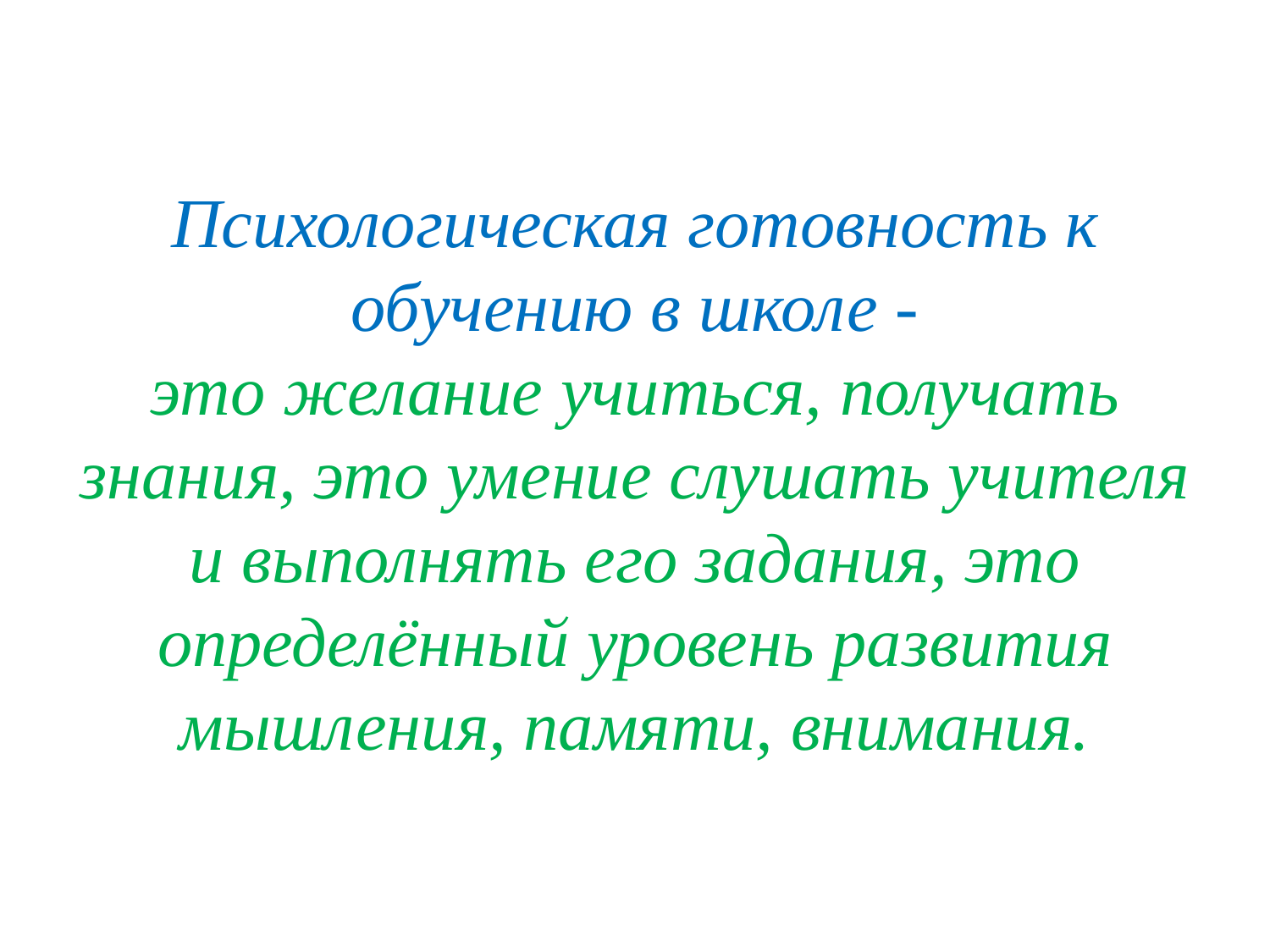

# Психологическая готовность к обучению в школе - это желание учиться, получать знания, это умение слушать учителя и выполнять его задания, это определённый уровень развития мышления, памяти, внимания.